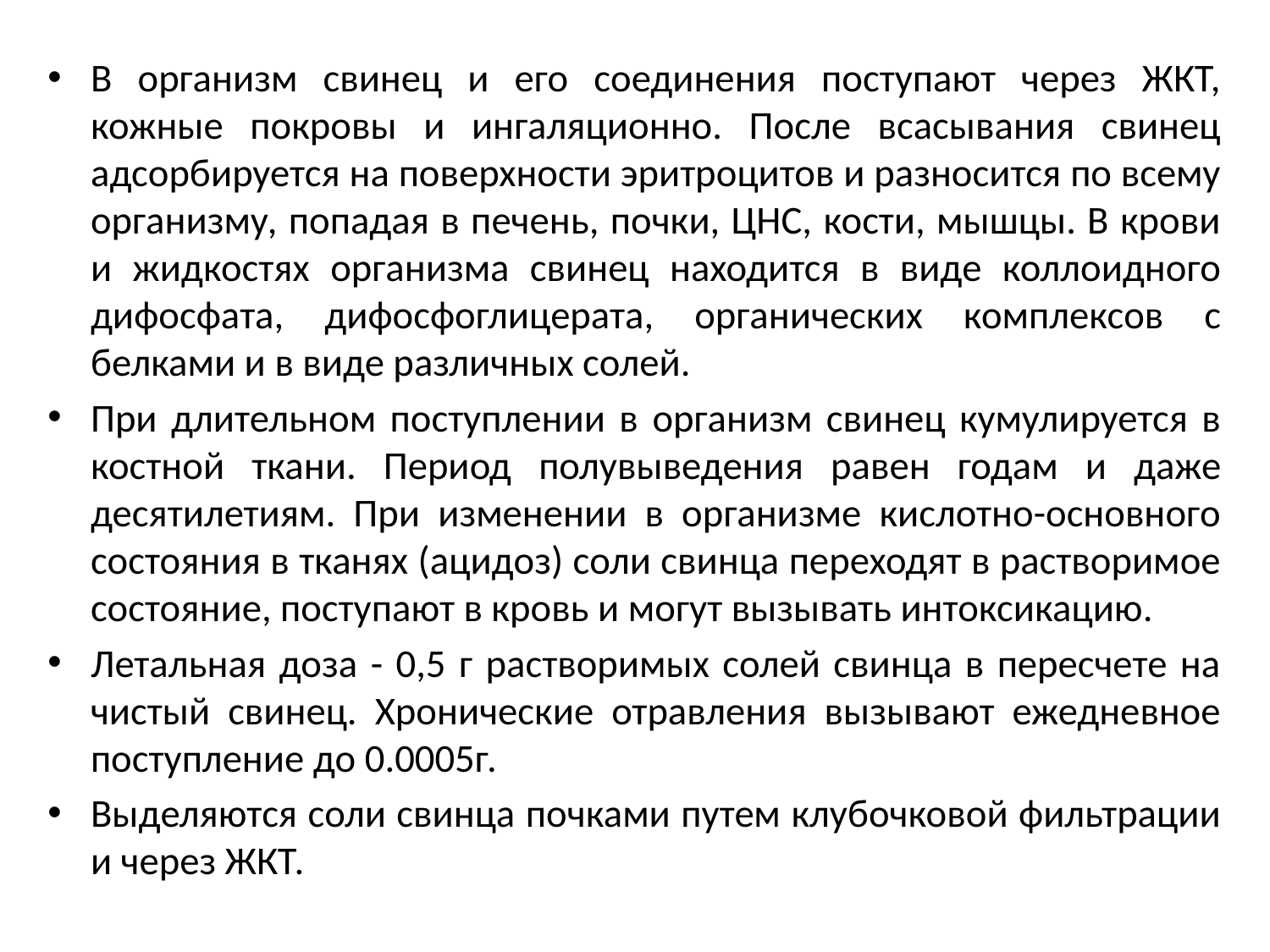

В организм свинец и его соединения поступают через ЖКТ, кожные покровы и ингаляционно. После всасывания свинец адсорбируется на поверхности эритроцитов и разносится по всему организму, попадая в печень, почки, ЦНС, кости, мышцы. В крови и жидкостях организма свинец находится в виде коллоидного дифосфата, дифосфоглицерата, органических комплексов с белками и в виде различных солей.
При длительном поступлении в организм свинец кумулируется в костной ткани. Период полувыведения равен годам и даже десятилетиям. При изменении в организме кислотно-основного состояния в тканях (ацидоз) соли свинца переходят в растворимое состояние, поступают в кровь и могут вызывать интоксикацию.
Летальная доза - 0,5 г растворимых солей свинца в пересчете на чистый свинец. Хронические отравления вызывают ежедневное поступление до 0.0005г.
Выделяются соли свинца почками путем клубочковой фильтрации и через ЖКТ.